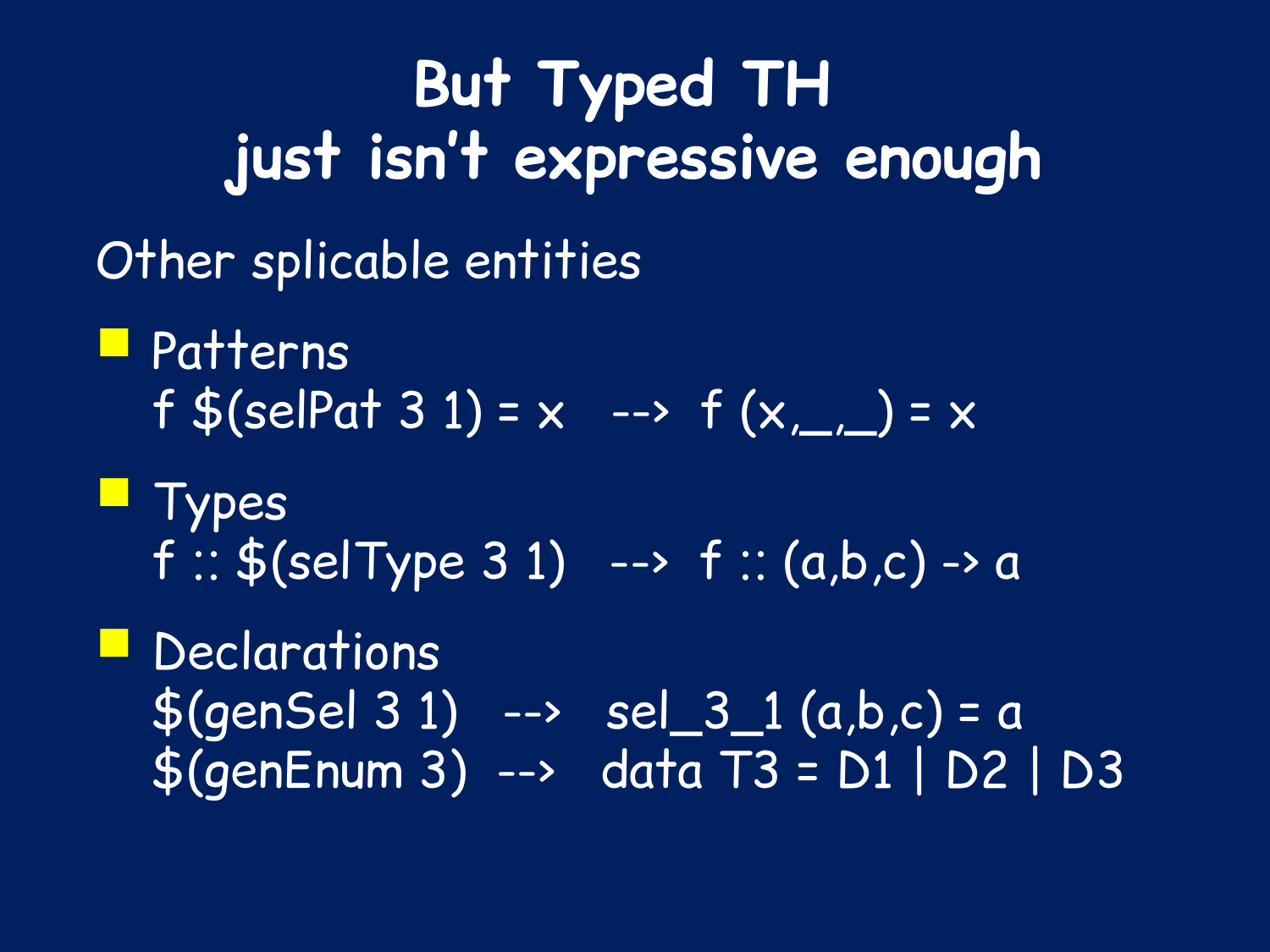

# But Typed TH just isn’t expressive enough
Other splicable entities
Patterns
f $(selPat 3 1) = x   -->  f (x,_,_) = x
Types
f :: $(selType 3 1)   -->  f :: (a,b,c) -> a
Declarations
$(genSel 3 1)   -->   sel_3_1 (a,b,c) = a
$(genEnum 3)  -->   data T3 = D1 | D2 | D3